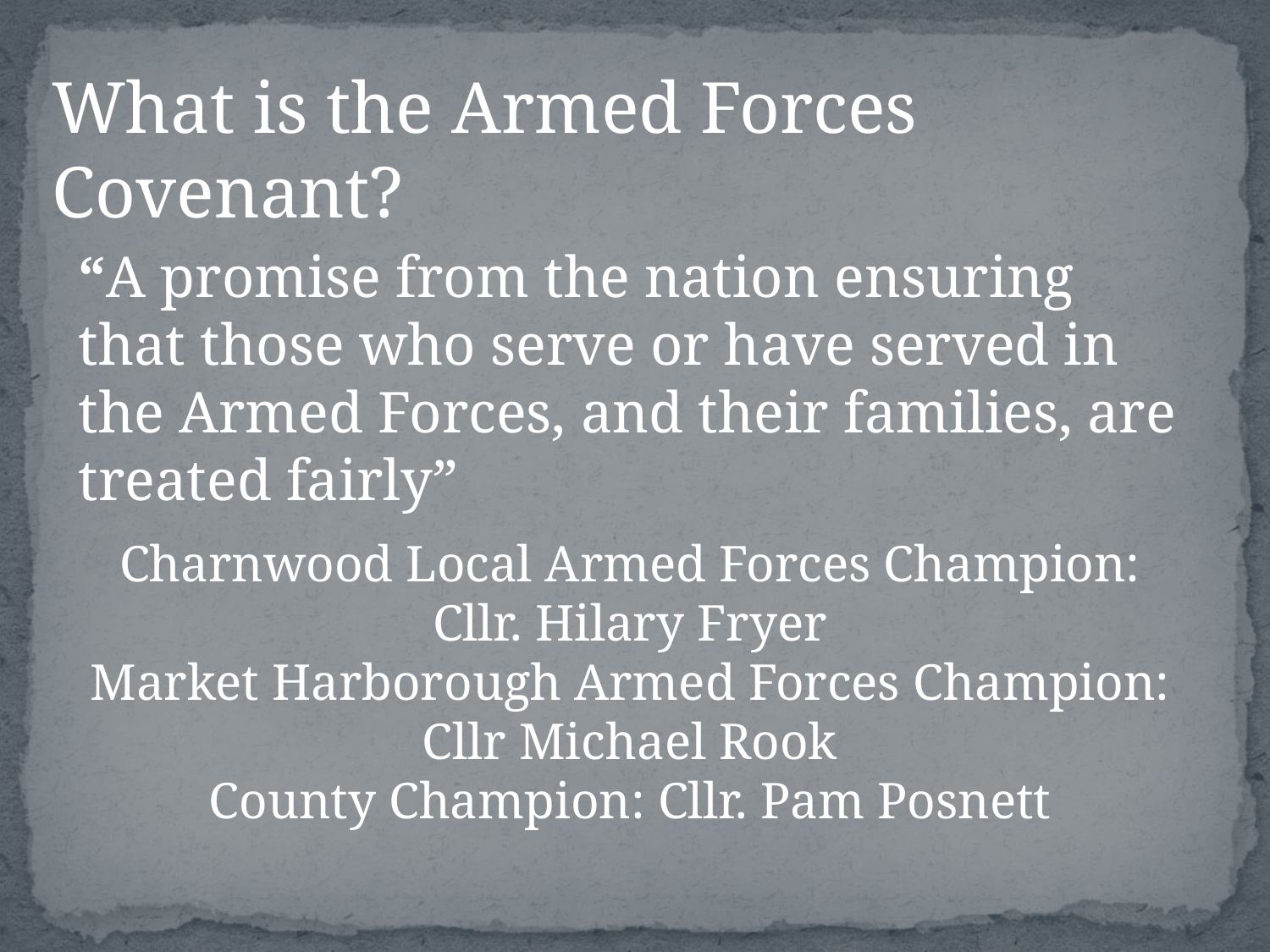

# .
What is the Armed Forces Covenant?

“A promise from the nation ensuring that those who serve or have served in the Armed Forces, and their families, are treated fairly”

Charnwood Local Armed Forces Champion: Cllr. Hilary Fryer
Market Harborough Armed Forces Champion: Cllr Michael Rook
County Champion: Cllr. Pam Posnett